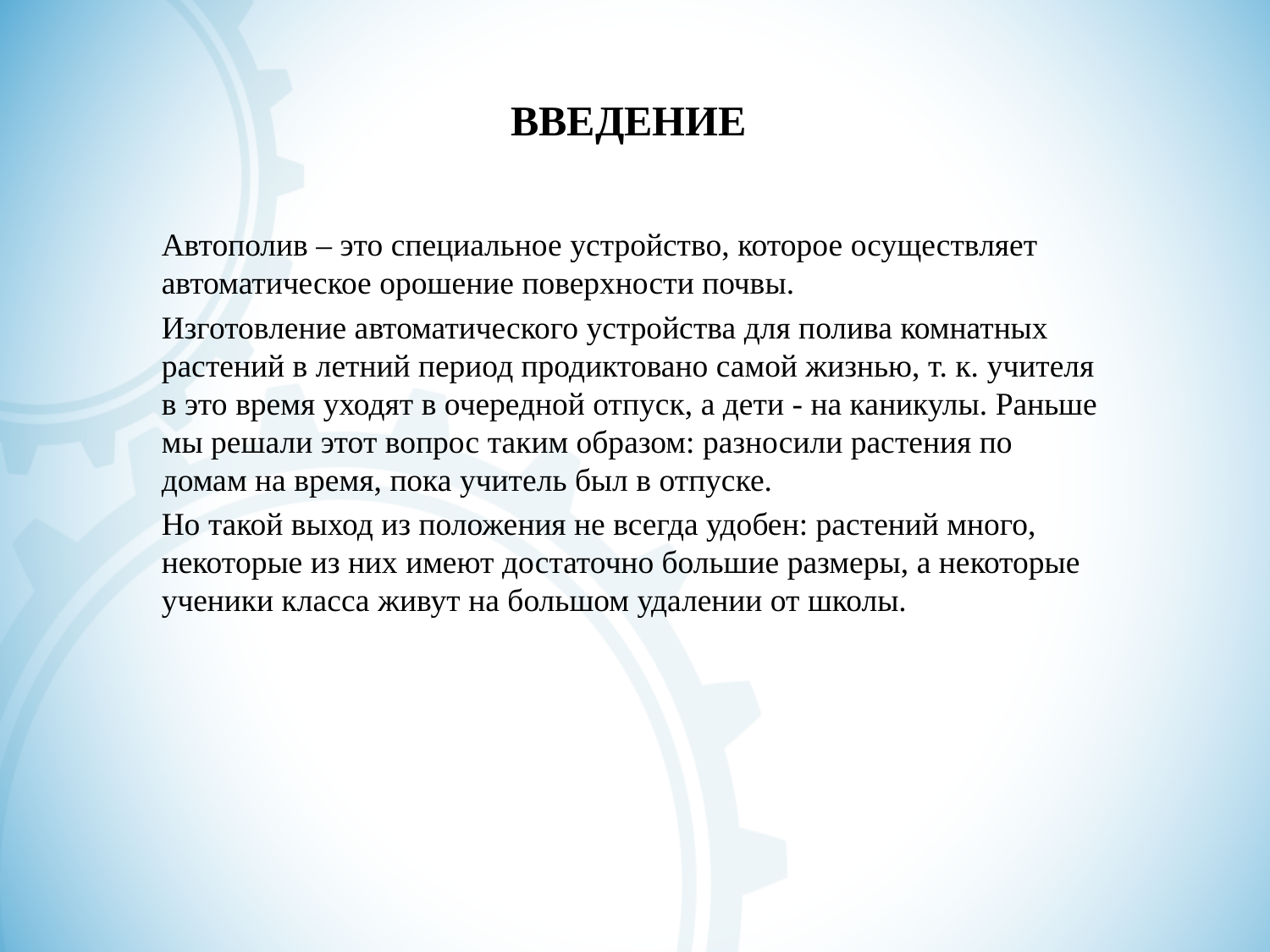

# ВВЕДЕНИЕ
Автополив – это специальное устройство, которое осуществляет автоматическое орошение поверхности почвы.
Изготовление автоматического устройства для полива комнатных растений в летний период продиктовано самой жизнью, т. к. учителя в это время уходят в очередной отпуск, а дети - на каникулы. Раньше мы решали этот вопрос таким образом: разносили растения по домам на время, пока учитель был в отпуске.
Но такой выход из положения не всегда удобен: растений много, некоторые из них имеют достаточно большие размеры, а некоторые ученики класса живут на большом удалении от школы.